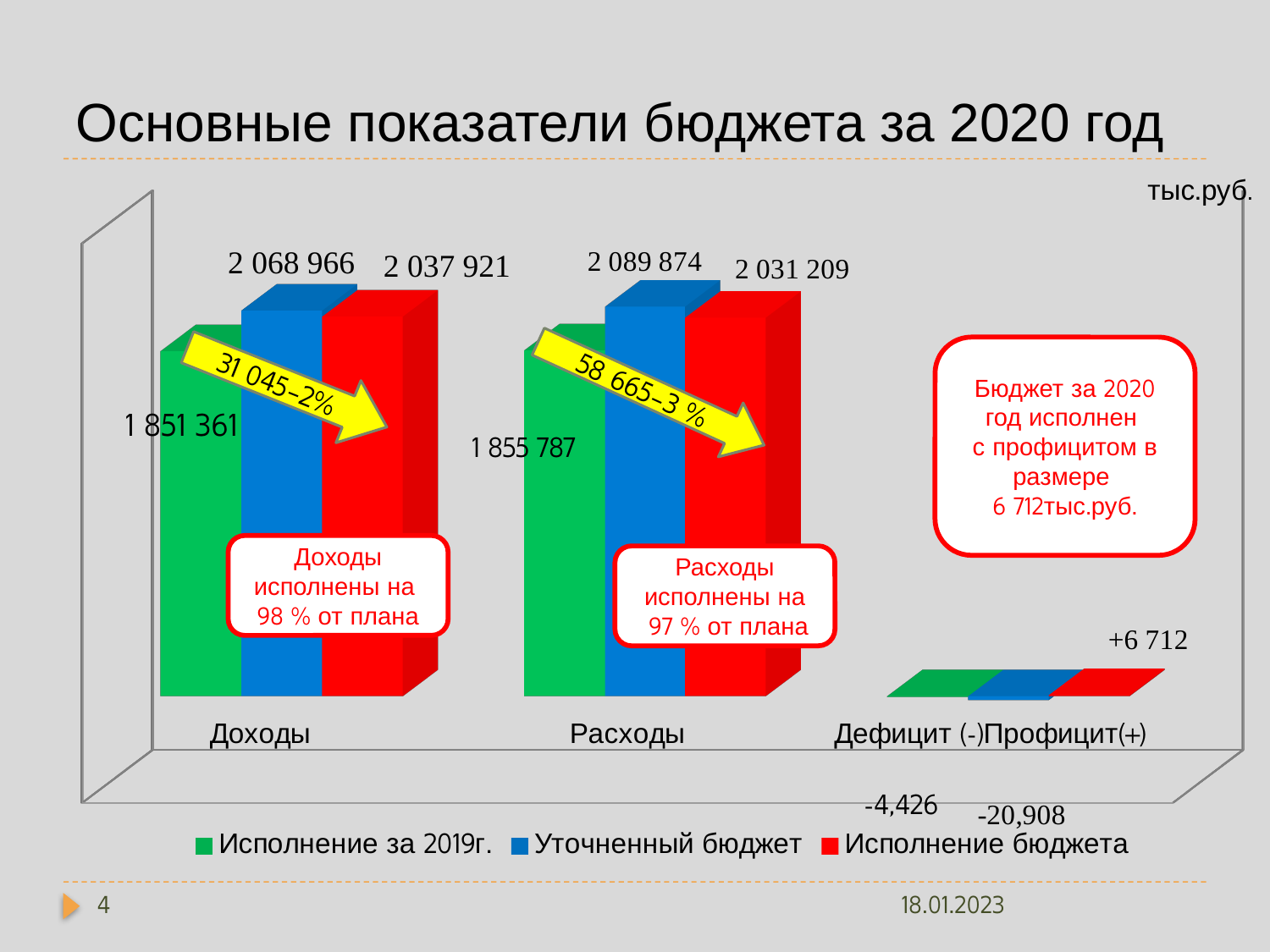

# Основные показатели бюджета за 2020 год
тыс.руб.

[unsupported chart]

Бюджет за 2020 год исполнен
с профицитом в размере
6 712тыс.руб.
31 045–2%
58 665–3 %
Доходы исполнены на
98 % от плана
Расходы исполнены на
 97 % от плана
4
18.01.2023